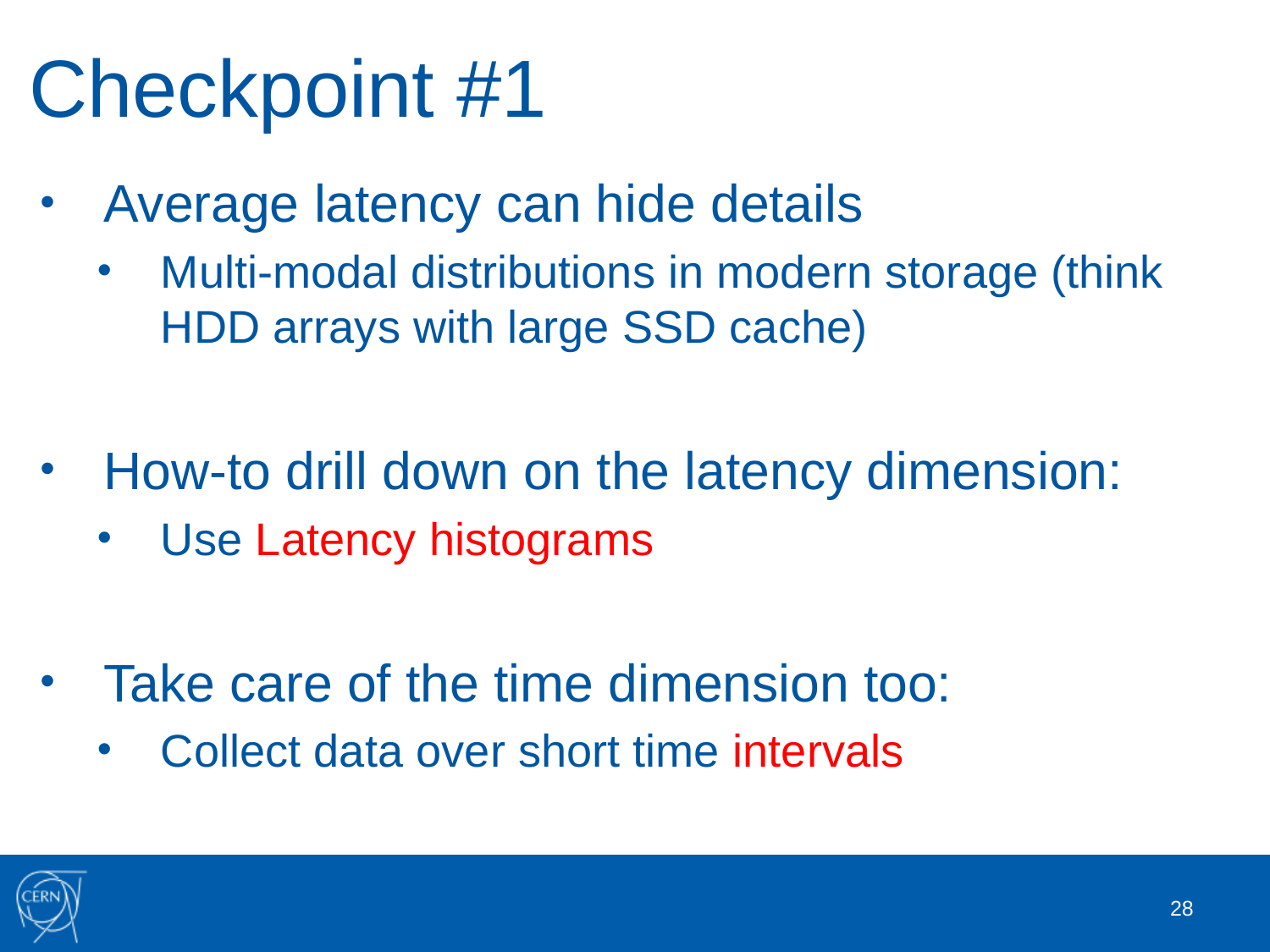

# Checkpoint #1
Average latency can hide details
Multi-modal distributions in modern storage (think  HDD arrays with large SSD cache)

How-to drill down on the latency dimension:
Use Latency histograms

Take care of the time dimension too:
Collect data over short time intervals

28